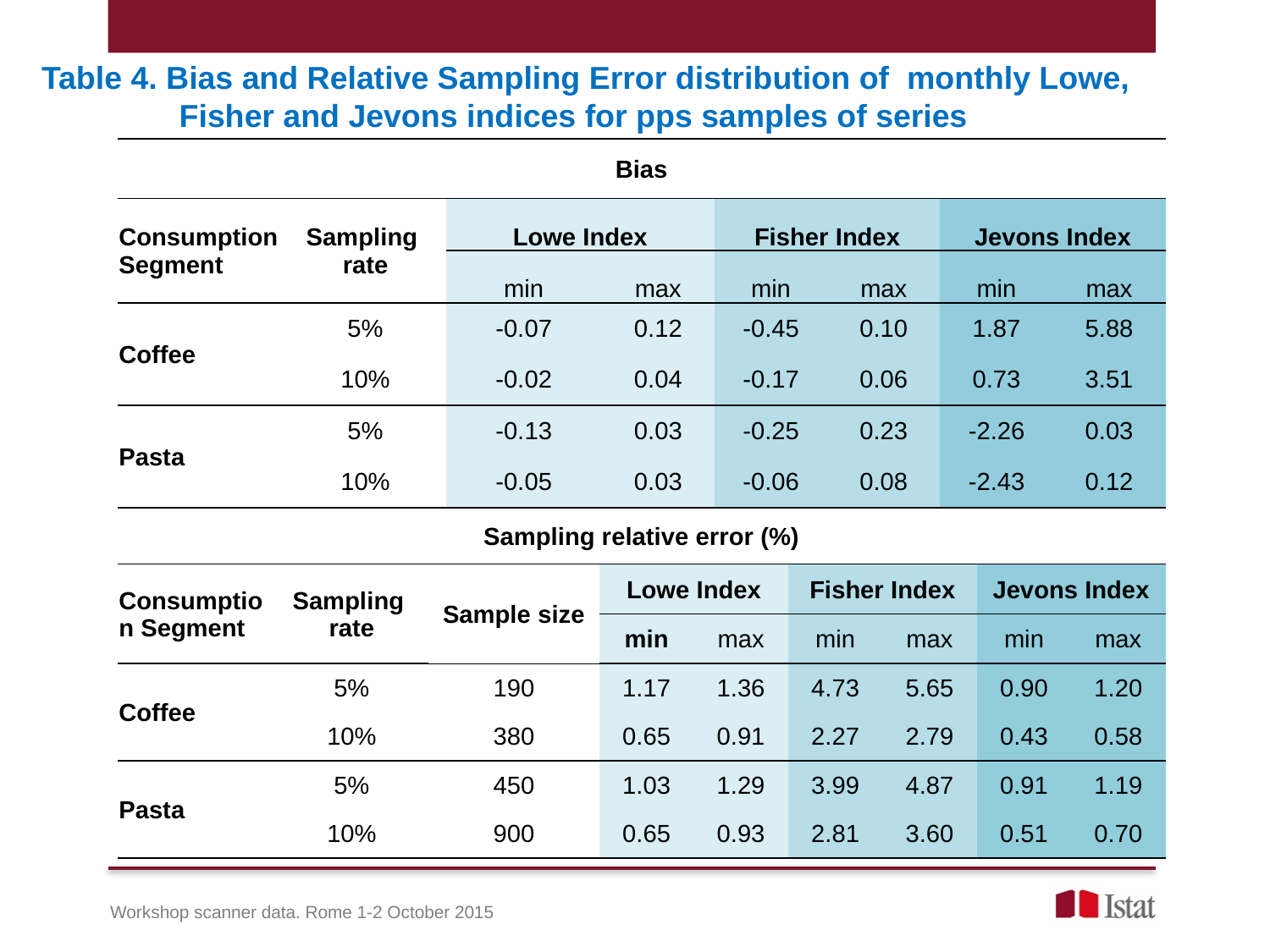

Table 4. Bias and Relative Sampling Error distribution of  monthly Lowe, Fisher and Jevons indices for pps samples of series
| Bias |  |  |  |  |  |  |  |
| --- | --- | --- | --- | --- | --- | --- | --- |
| Consumption Segment | Sampling rate | Lowe Index |  | Fisher Index |  | Jevons Index |  |
|  |  | min | max | min | max | min | max |
| Coffee | 5% | -0.07 | 0.12 | -0.45 | 0.10 | 1.87 | 5.88 |
|  | 10% | -0.02 | 0.04 | -0.17 | 0.06 | 0.73 | 3.51 |
| Pasta | 5% | -0.13 | 0.03 | -0.25 | 0.23 | -2.26 | 0.03 |
|  | 10% | -0.05 | 0.03 | -0.06 | 0.08 | -2.43 | 0.12 |
| Sampling relative error (%) |  |  |  |  |  |  |  |  |
| --- | --- | --- | --- | --- | --- | --- | --- | --- |
| Consumption Segment | Sampling rate | Sample size | Lowe Index |  | Fisher Index |  | Jevons Index |  |
|  |  |  | min | max | min | max | min | max |
| Coffee | 5% | 190 | 1.17 | 1.36 | 4.73 | 5.65 | 0.90 | 1.20 |
|  | 10% | 380 | 0.65 | 0.91 | 2.27 | 2.79 | 0.43 | 0.58 |
| Pasta | 5% | 450 | 1.03 | 1.29 | 3.99 | 4.87 | 0.91 | 1.19 |
|  | 10% | 900 | 0.65 | 0.93 | 2.81 | 3.60 | 0.51 | 0.70 |
Workshop scanner data. Rome 1-2 October 2015